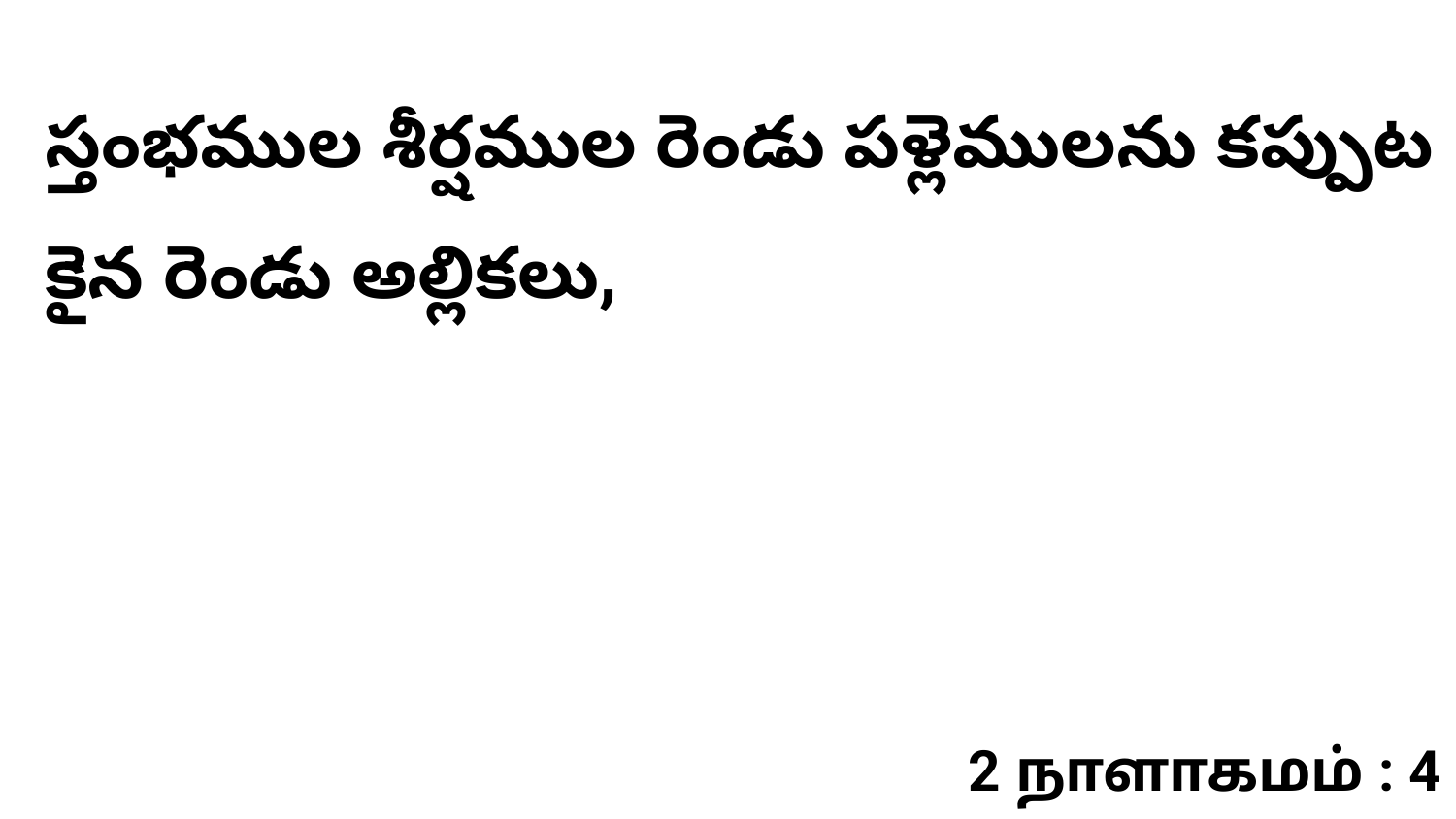

స్తంభముల శీర్షముల రెండు పళ్లెములను కప్పుట కైన రెండు అల్లికలు,
2 நாளாகமம் : 4